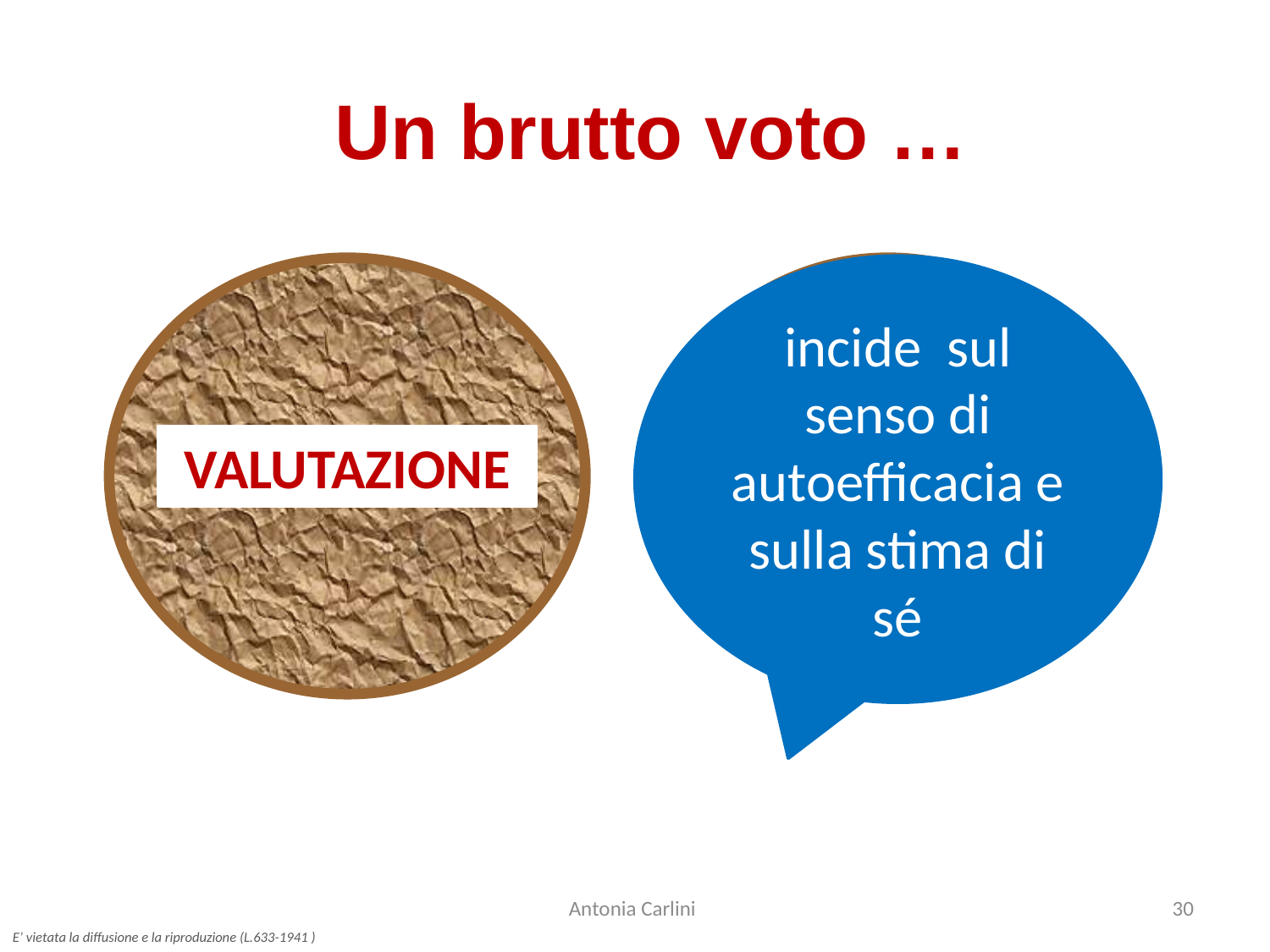

Un brutto voto …
incide  sul senso di autoefficacia e sulla stima di sé

VALUTAZIONE
MOTIVAZIONE
Antonia Carlini
30
E’ vietata la diffusione e la riproduzione (L.633-1941 )